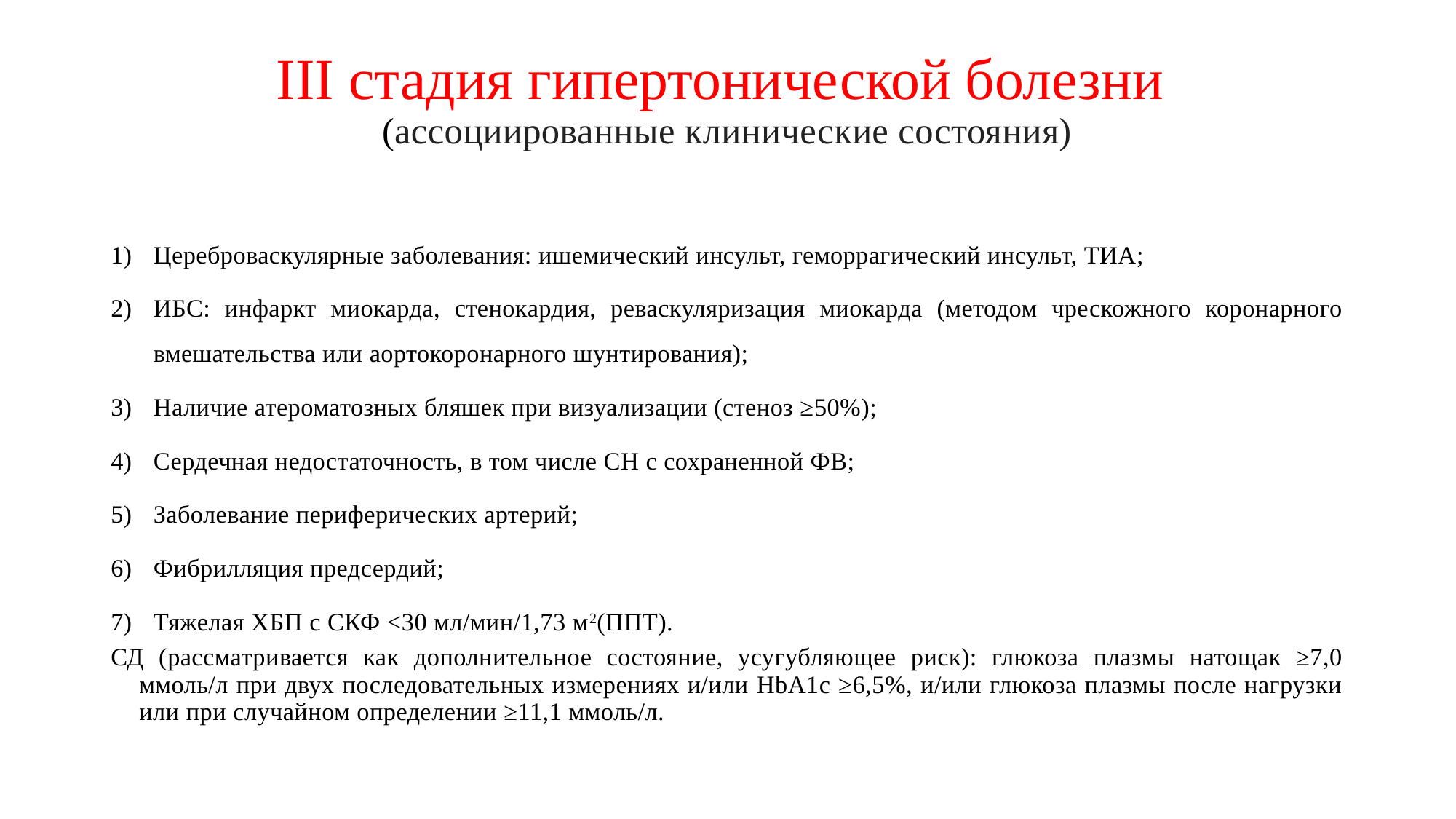

# III стадия гипертонической болезни (ассоциированные клинические состояния)
Цереброваскулярные заболевания: ишемический инсульт, геморрагический инсульт, ТИА;
ИБС: инфаркт миокарда, стенокардия, реваскуляризация миокарда (методом чрескожного коронарного вмешательства или аортокоронарного шунтирования);
Наличие атероматозных бляшек при визуализации (стеноз ≥50%);
Сердечная недостаточность, в том числе СН с сохраненной ФВ;
Заболевание периферических артерий;
Фибрилляция предсердий;
Тяжелая ХБП с СКФ <30 мл/мин/1,73 м2(ППТ).
СД (рассматривается как дополнительное состояние, усугубляющее риск): глюкоза плазмы натощак ≥7,0 ммоль/л при двух последовательных измерениях и/или HbA1c ≥6,5%, и/или глюкоза плазмы после нагрузки или при случайном определении ≥11,1 ммоль/л.